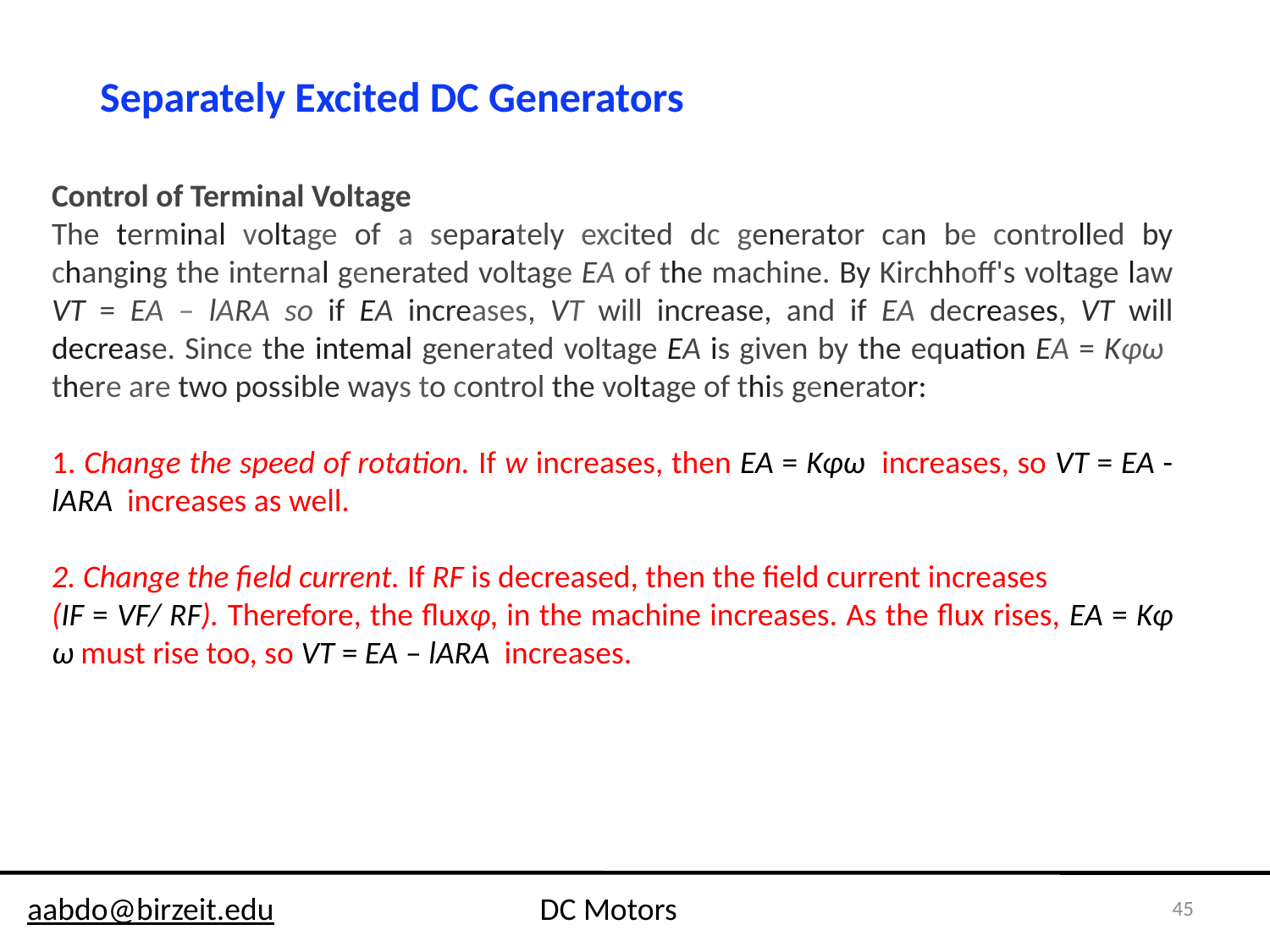

Separately Excited DC Generators
Control of Terminal Voltage
The terminal voltage of a separately excited dc generator can be controlled by changing the internal generated voltage EA of the machine. By Kirchhoff's voltage law VT = EA – lARA so if EA increases, VT will increase, and if EA decreases, VT will decrease. Since the intemal generated voltage EA is given by the equation EA = Kɸω  there are two possible ways to control the voltage of this generator:

1. Change the speed of rotation. If w increases, then EA = Kɸω  increases, so VT = EA - lARA  increases as well.

2. Change the field current. If RF is decreased, then the field current increases
(IF = VF/ RF). Therefore, the fluxɸ, in the machine increases. As the flux rises, EA = Kɸ ω must rise too, so VT = EA – lARA  increases.
45
aabdo@birzeit.edu                                     DC Motors